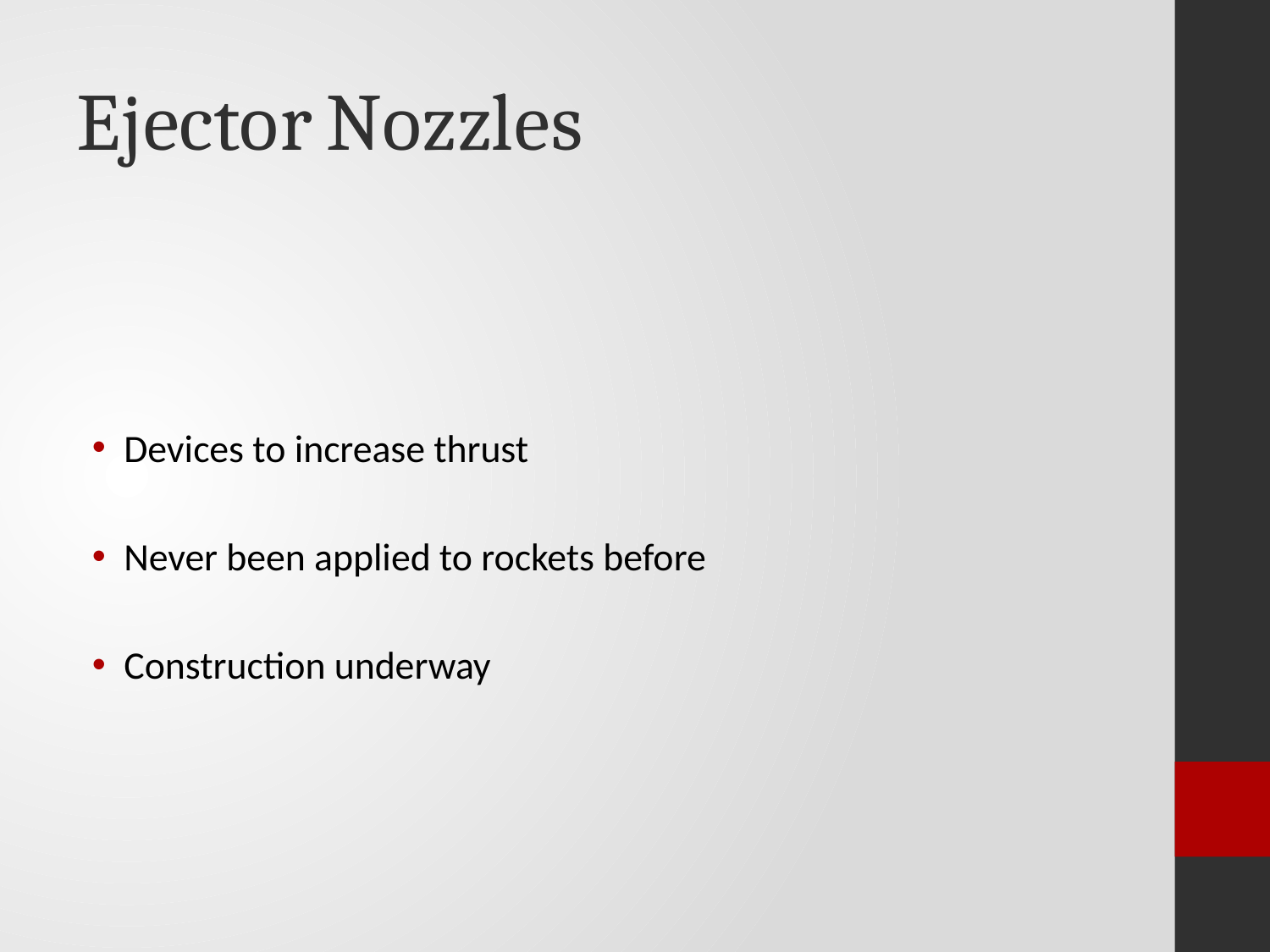

# Ejector Nozzles
Devices to increase thrust

Never been applied to rockets before

Construction underway